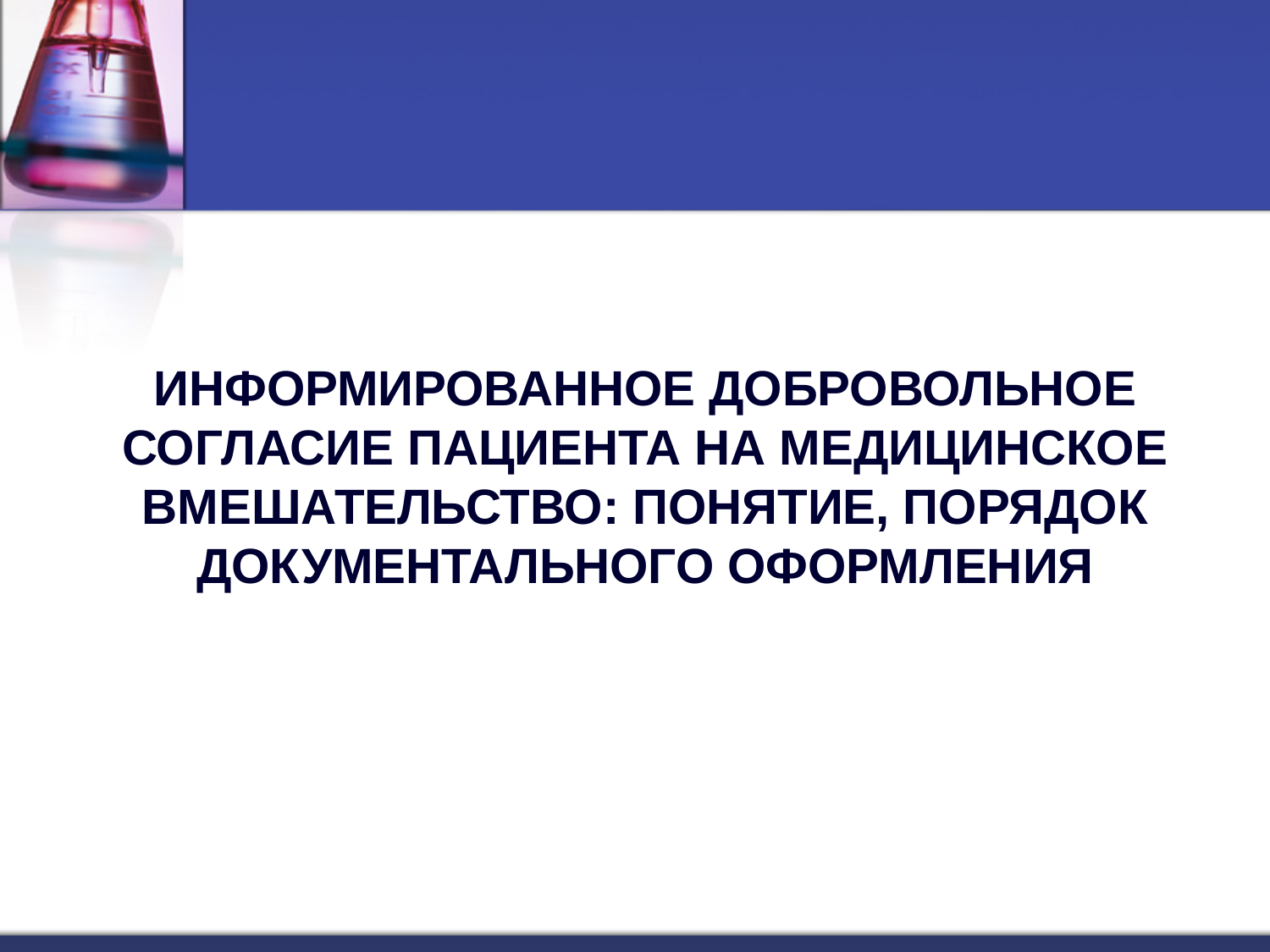

#

ИНФОРМИРОВАННОЕ ДОБРОВОЛЬНОЕ СОГЛАСИЕ ПАЦИЕНТА НА МЕДИЦИНСКОЕ ВМЕШАТЕЛЬСТВО: ПОНЯТИЕ, ПОРЯДОК ДОКУМЕНТАЛЬНОГО ОФОРМЛЕНИЯ